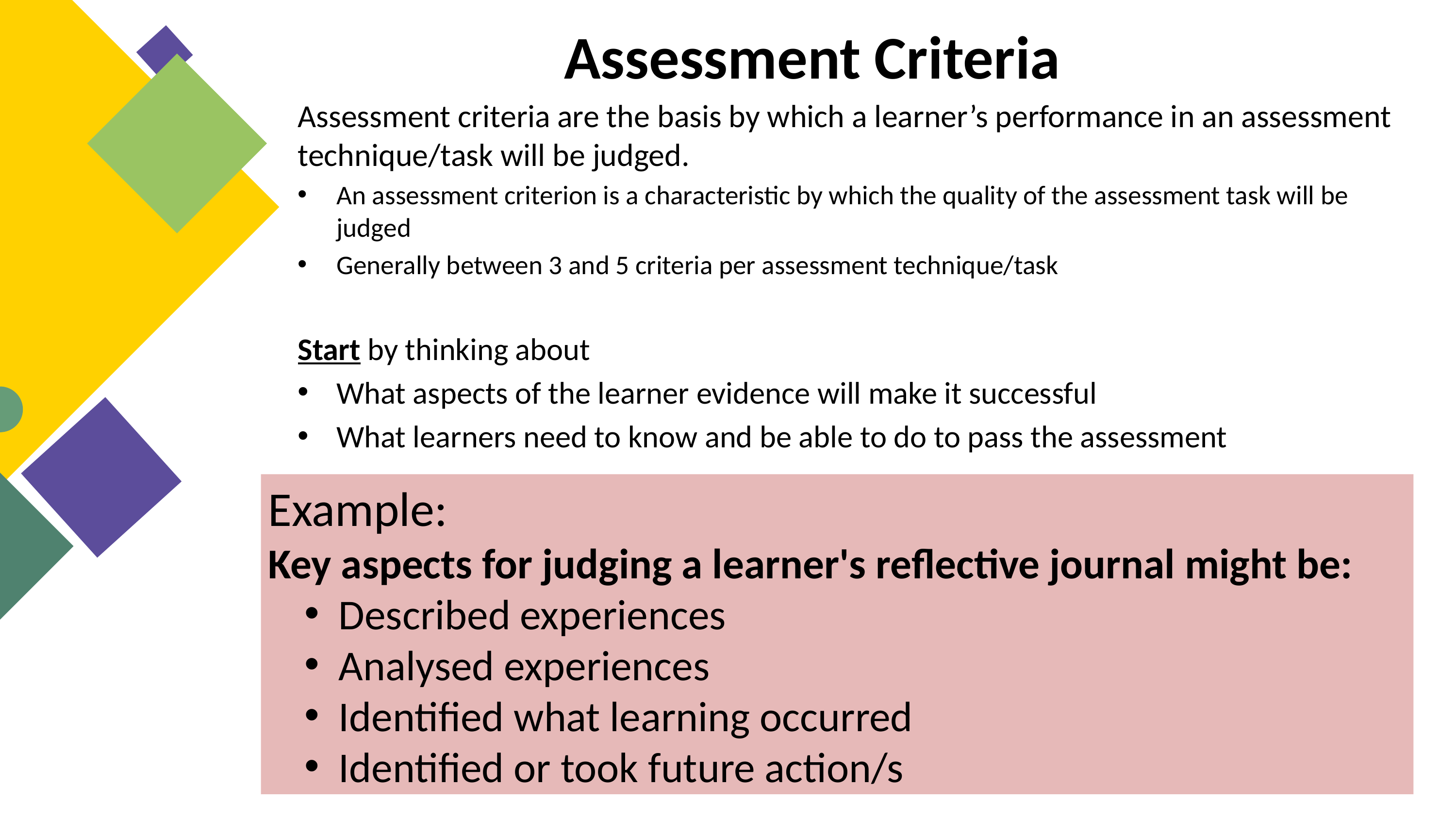

Assessment Criteria

Assessment criteria are the basis by which a learner’s performance in an assessment technique/task will be judged.
An assessment criterion is a characteristic by which the quality of the assessment task will be judged
Generally between 3 and 5 criteria per assessment technique/task

Start by thinking about
What aspects of the learner evidence will make it successful
What learners need to know and be able to do to pass the assessment

Example:
Key aspects for judging a learner's reflective journal might be:
Described experiences
Analysed experiences
Identified what learning occurred
Identified or took future action/s